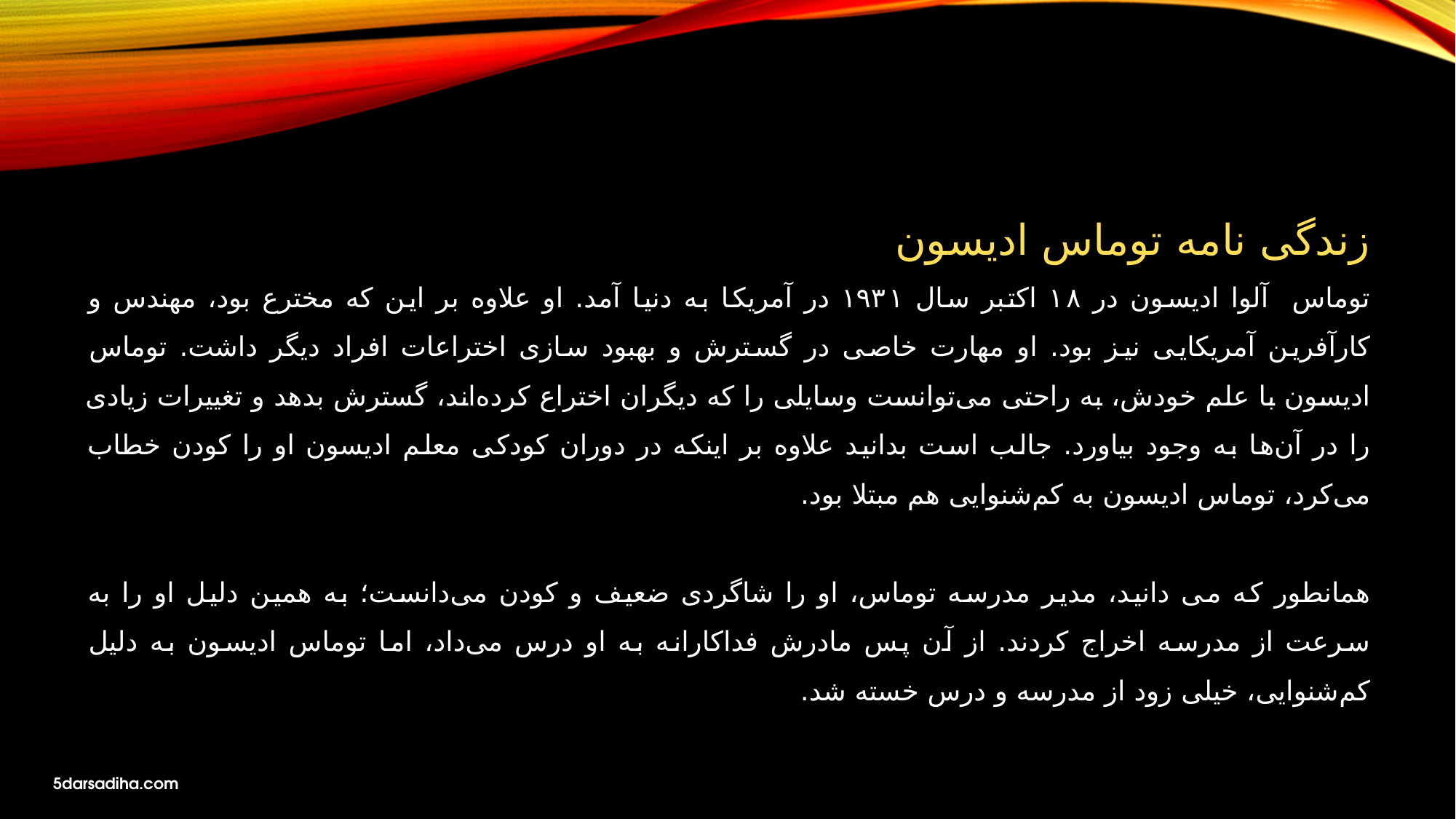

زندگی نامه توماس ادیسون
توماس  آلوا ادیسون در ۱۸ اکتبر سال ۱۹۳۱ در آمریکا به دنیا آمد. او علاوه بر این که مخترع بود، مهندس و کارآفرین آمریکایی نیز بود. او مهارت خاصی در گسترش و بهبود سازی اختراعات افراد دیگر داشت. توماس ادیسون با علم خودش، به راحتی می‌توانست وسایلی را که دیگران اختراع کرده‌اند، گسترش بدهد و تغییرات زیادی را در آن‌ها به وجود بیاورد. جالب است بدانید علاوه بر اینکه در دوران کودکی معلم ادیسون او را کودن خطاب می‌کرد، توماس ادیسون به کم‌شنوایی هم مبتلا بود.

همانطور که می دانید، مدیر مدرسه توماس، او را شاگردی ضعیف و کودن می‌دانست؛ به همین دلیل او را به سرعت از مدرسه اخراج کردند. از آن پس مادرش فداکارانه به او درس می‌داد، اما توماس ادیسون به دلیل کم‌شنوایی، خیلی زود از مدرسه و درس خسته شد.
5darsadiha.com